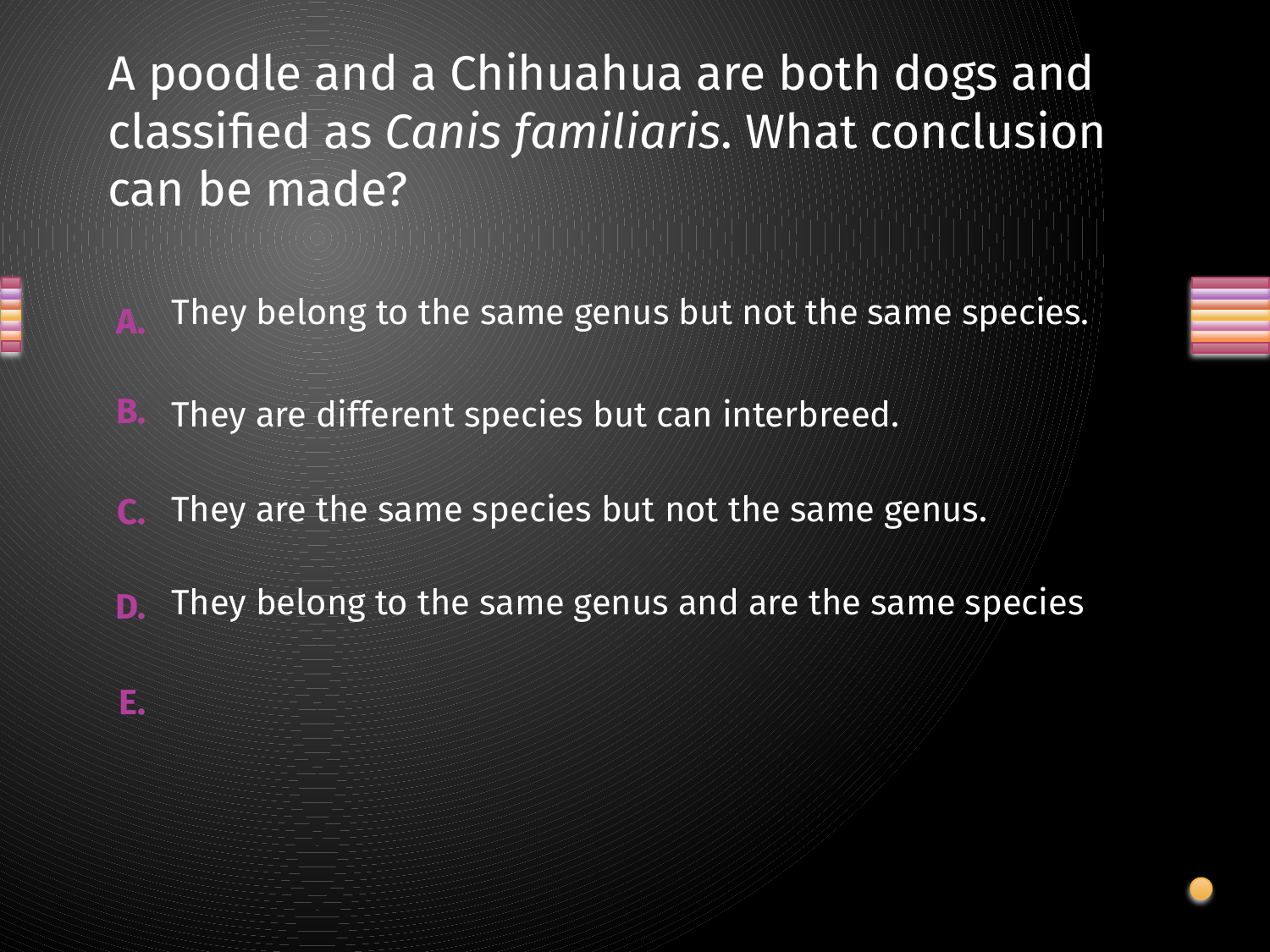

# A poodle and a Chihuahua are both dogs and classified as Canis familiaris. What conclusion can be made?
They belong to the same genus but not the same species.
They are different species but can interbreed.
They are the same species but not the same genus.
They belong to the same genus and are the same species